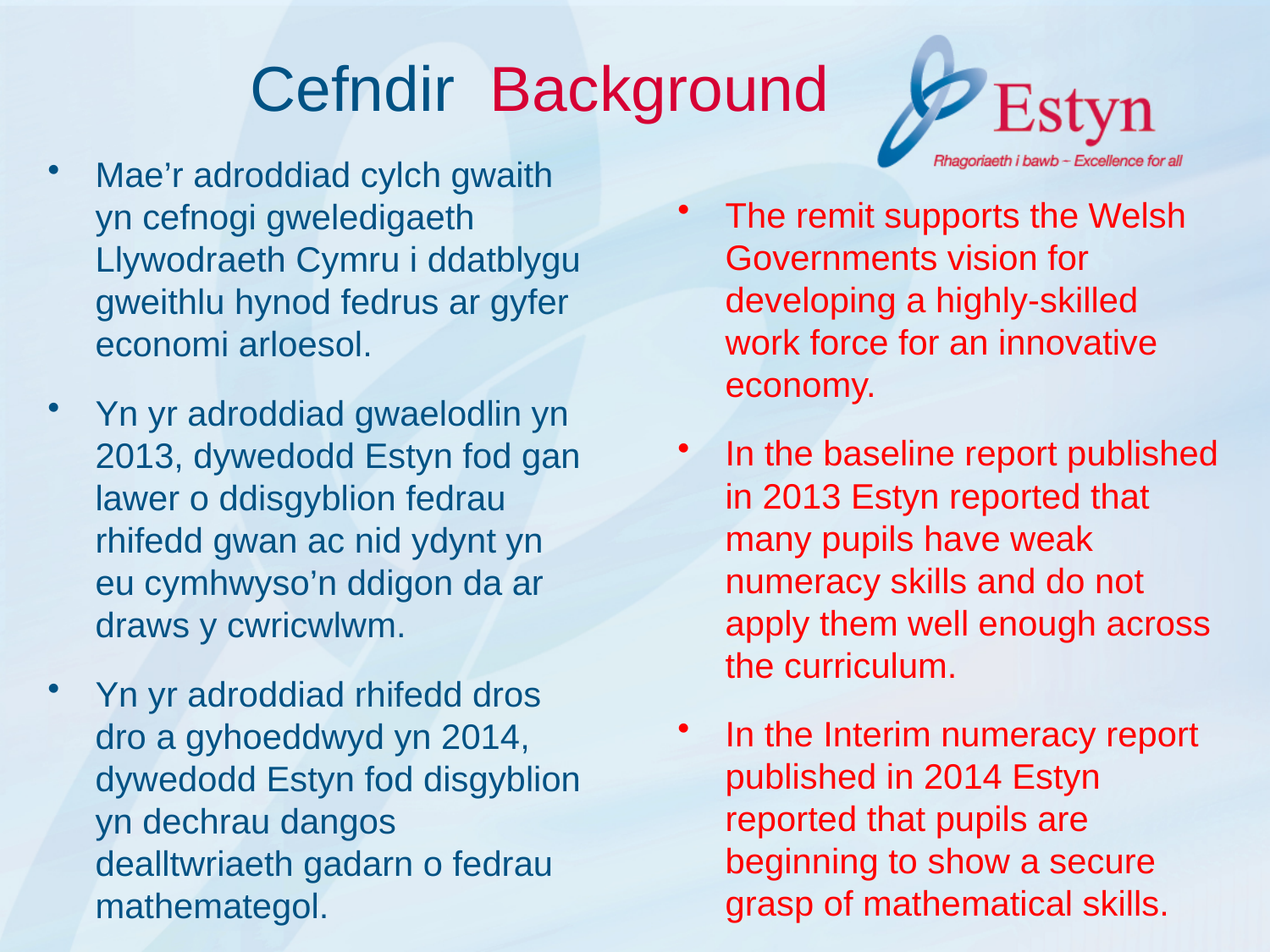

# Cefndir  Background
Mae’r adroddiad cylch gwaith yn cefnogi gweledigaeth Llywodraeth Cymru i ddatblygu gweithlu hynod fedrus ar gyfer economi arloesol.

Yn yr adroddiad gwaelodlin yn 2013, dywedodd Estyn fod gan lawer o ddisgyblion fedrau rhifedd gwan ac nid ydynt yn eu cymhwyso’n ddigon da ar draws y cwricwlwm.

Yn yr adroddiad rhifedd dros dro a gyhoeddwyd yn 2014, dywedodd Estyn fod disgyblion yn dechrau dangos dealltwriaeth gadarn o fedrau mathemategol.
The remit supports the Welsh Governments vision for developing a highly-skilled work force for an innovative economy.

In the baseline report published in 2013 Estyn reported that many pupils have weak numeracy skills and do not apply them well enough across the curriculum.

In the Interim numeracy report published in 2014 Estyn reported that pupils are beginning to show a secure grasp of mathematical skills.